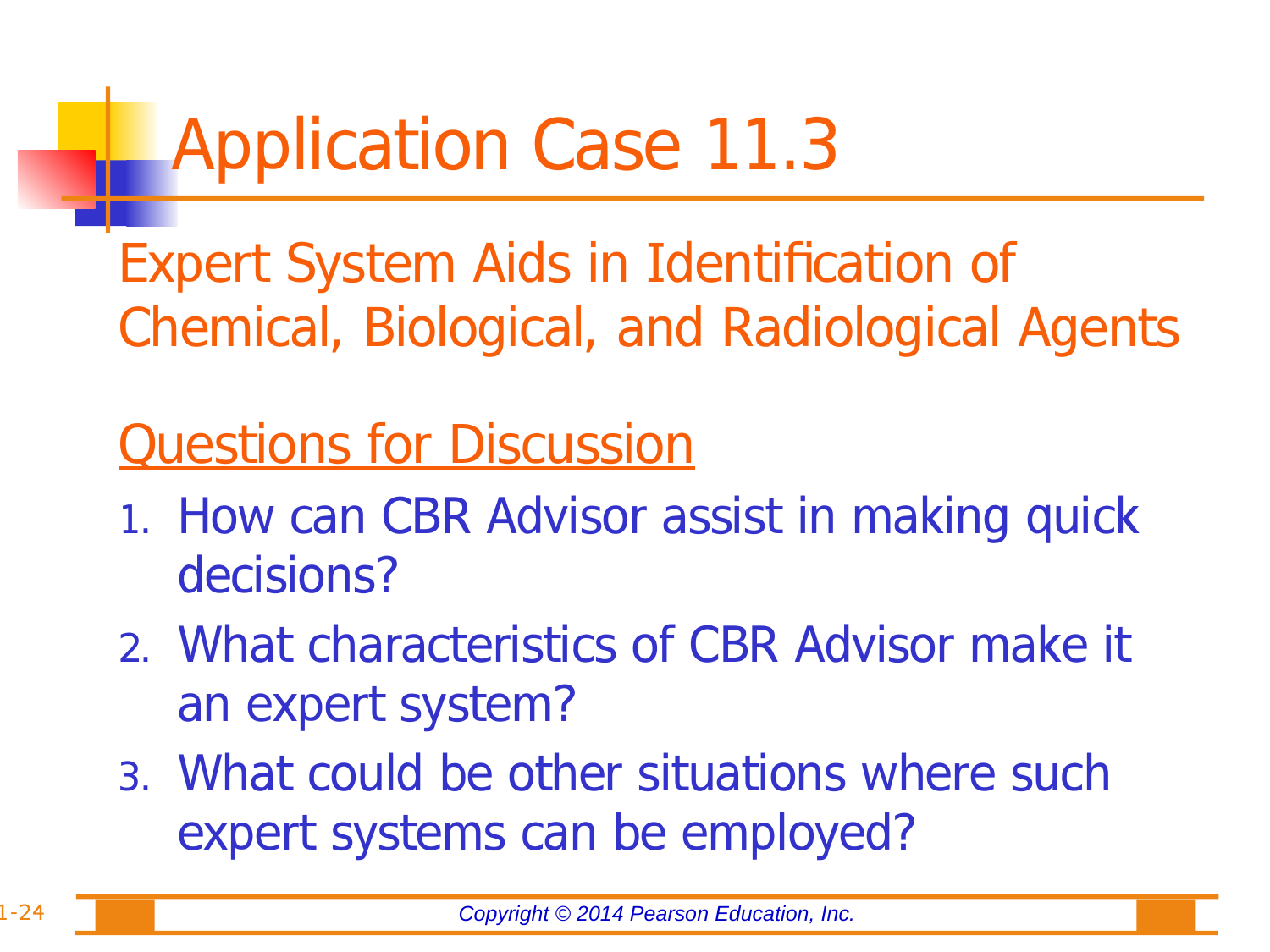

# Application Case 11.3
Expert System Aids in Identification of Chemical, Biological, and Radiological Agents

Questions for Discussion
How can CBR Advisor assist in making quick decisions?
What characteristics of CBR Advisor make it an expert system?
What could be other situations where such expert systems can be employed?